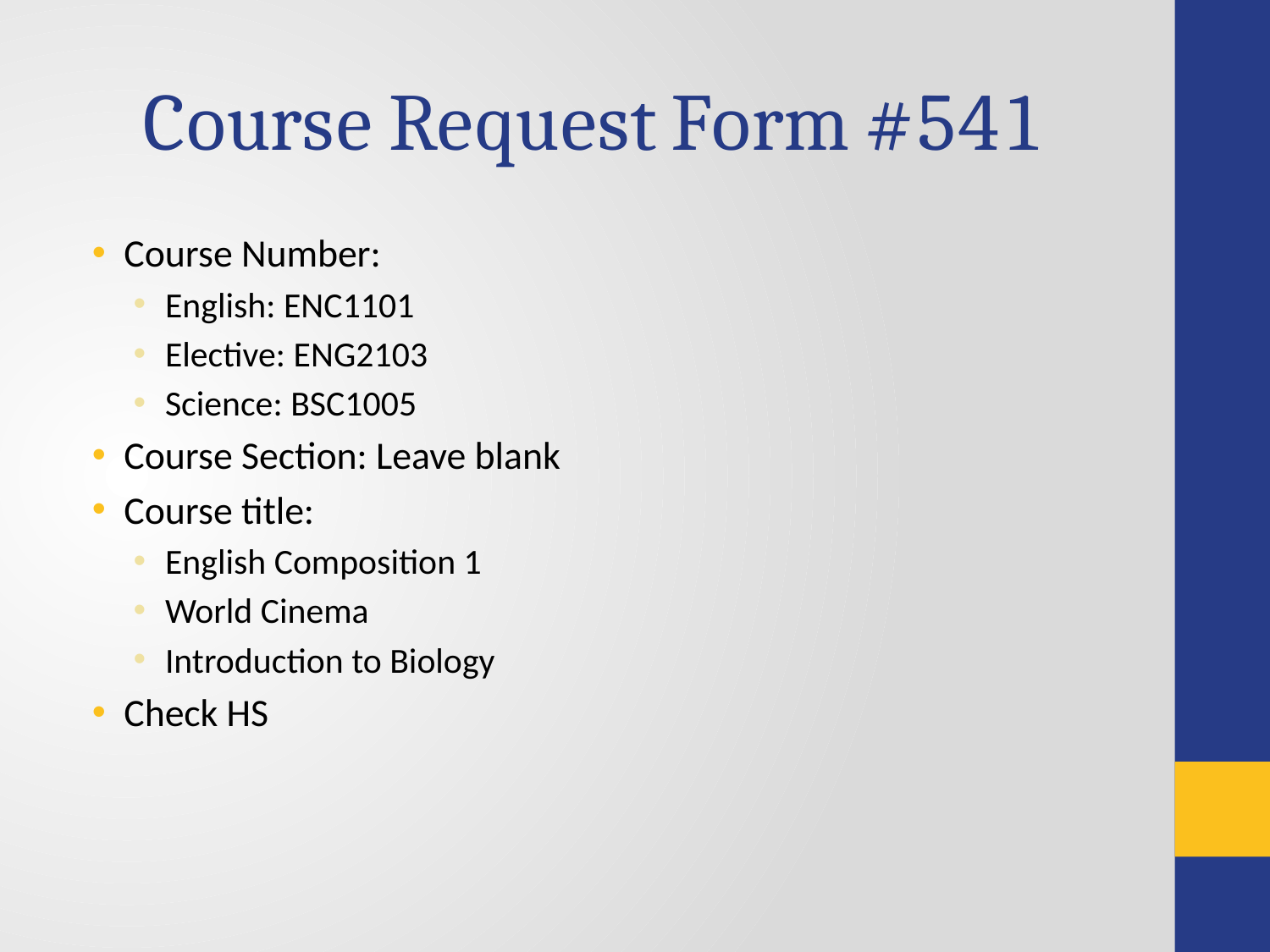

# Course Request Form #541
Course Number:
English: ENC1101
Elective: ENG2103
Science: BSC1005
Course Section: Leave blank
Course title:
English Composition 1
World Cinema
Introduction to Biology
Check HS